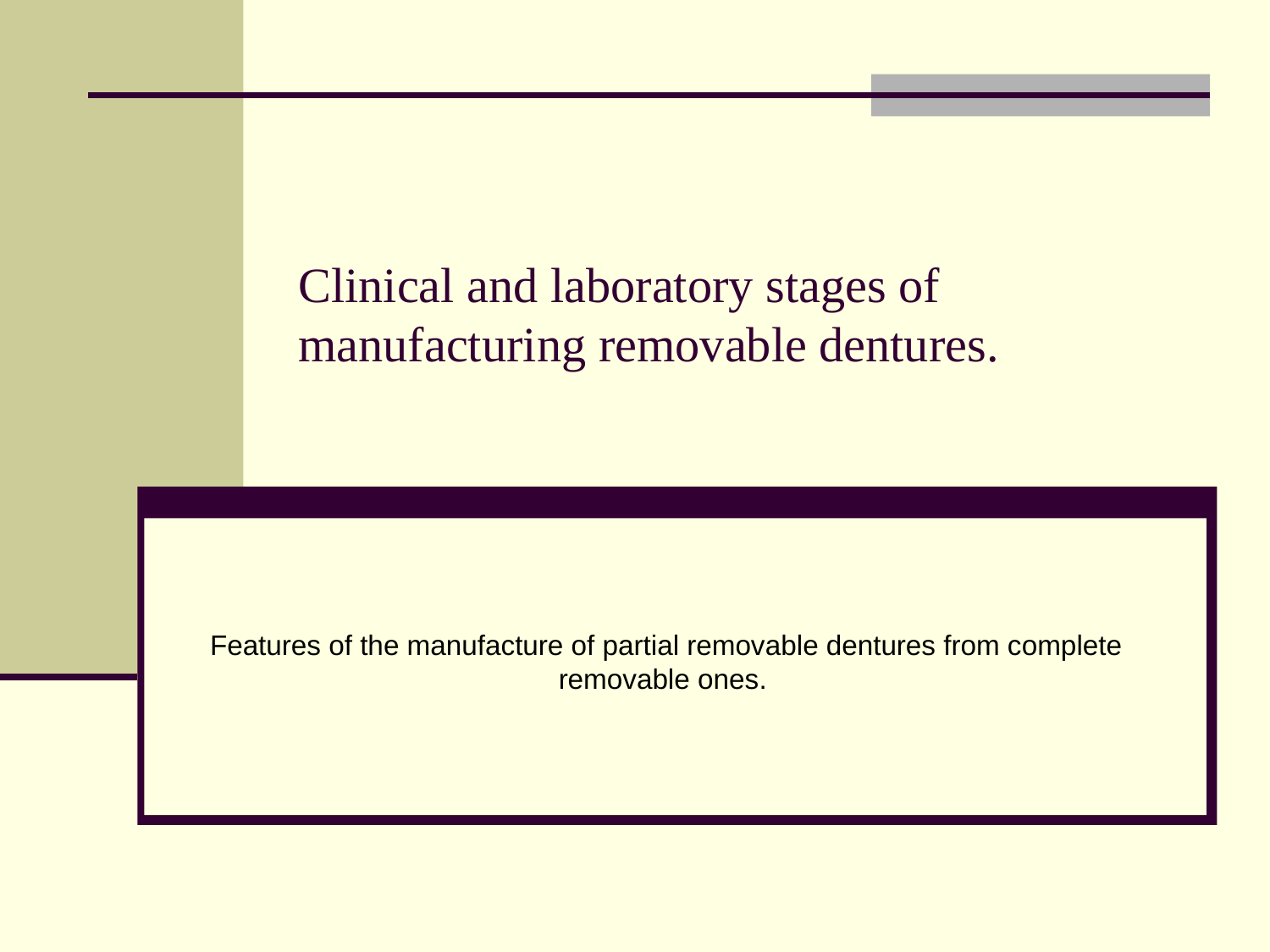

# Clinical and laboratory stages of manufacturing removable dentures.
Features of the manufacture of partial removable dentures from complete removable ones.